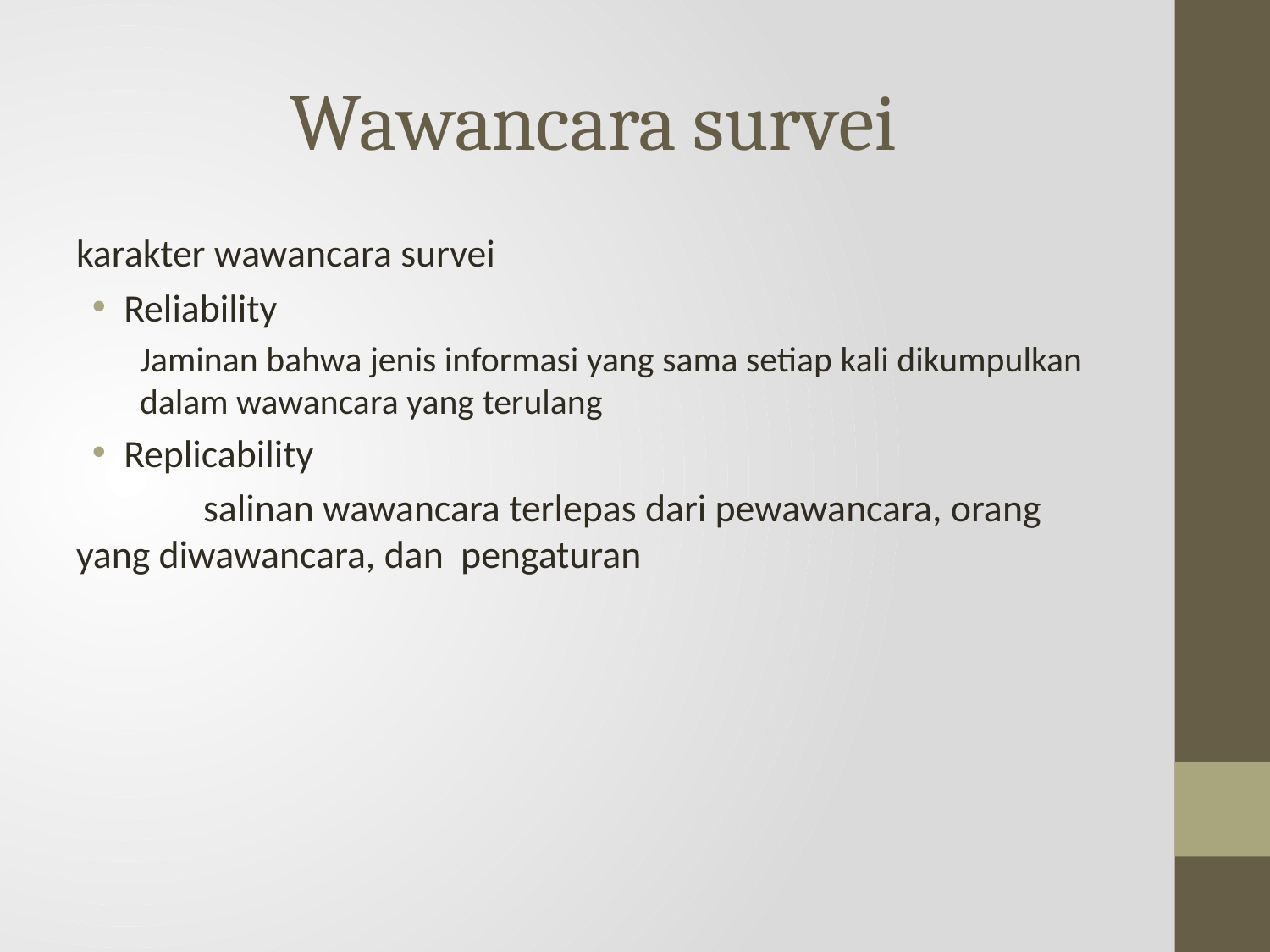

# Wawancara survei
karakter wawancara survei
Reliability
Jaminan bahwa jenis informasi yang sama setiap kali dikumpulkan dalam wawancara yang terulang
Replicability
	salinan wawancara terlepas dari pewawancara, orang yang diwawancara, dan  pengaturan